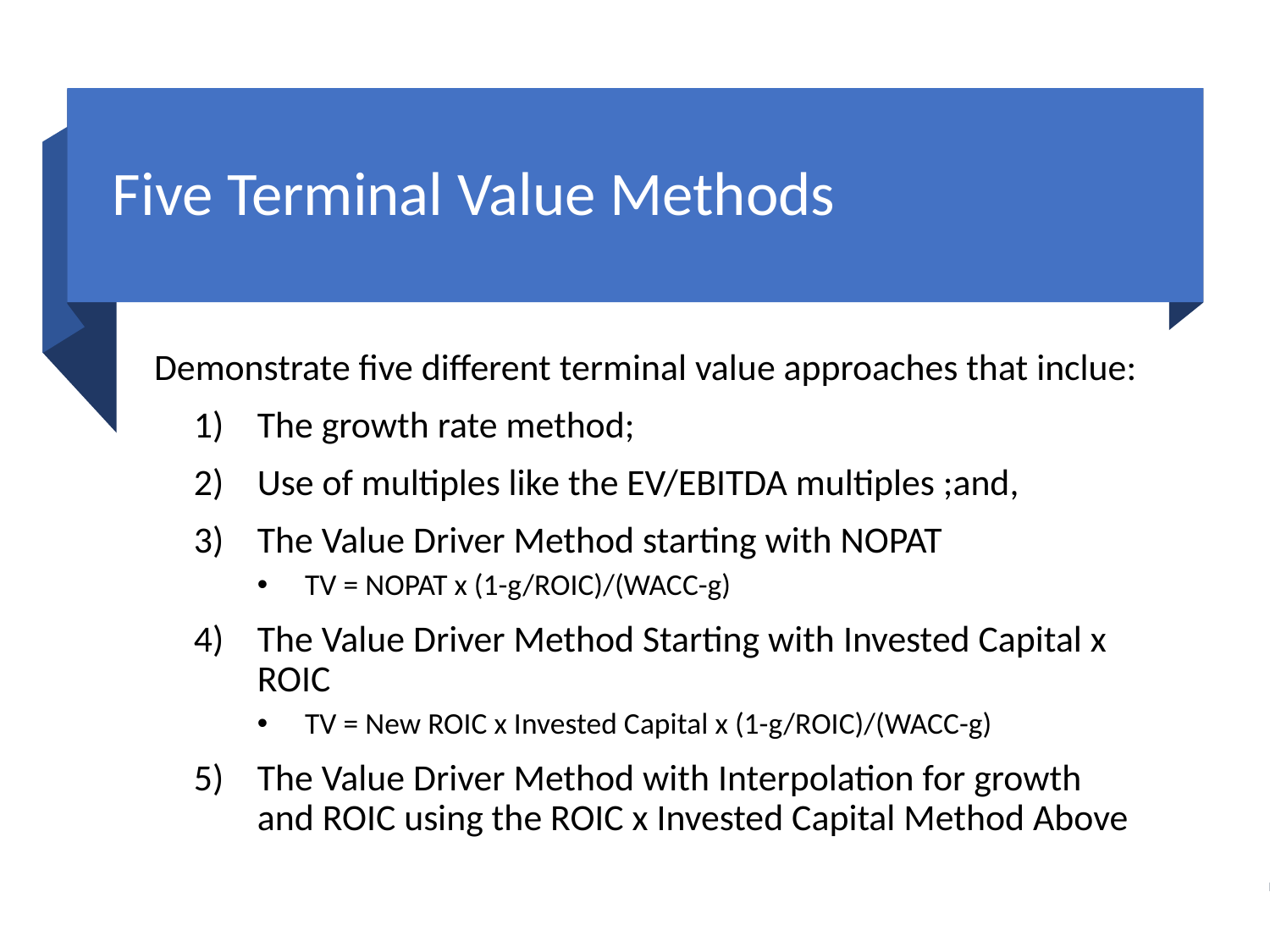

# Five Terminal Value Methods

Demonstrate five different terminal value approaches that inclue:
The growth rate method;
Use of multiples like the EV/EBITDA multiples ;and,
The Value Driver Method starting with NOPAT
TV = NOPAT x (1-g/ROIC)/(WACC-g)
The Value Driver Method Starting with Invested Capital x ROIC
TV = New ROIC x Invested Capital x (1-g/ROIC)/(WACC-g)
The Value Driver Method with Interpolation for growth and ROIC using the ROIC x Invested Capital Method Above